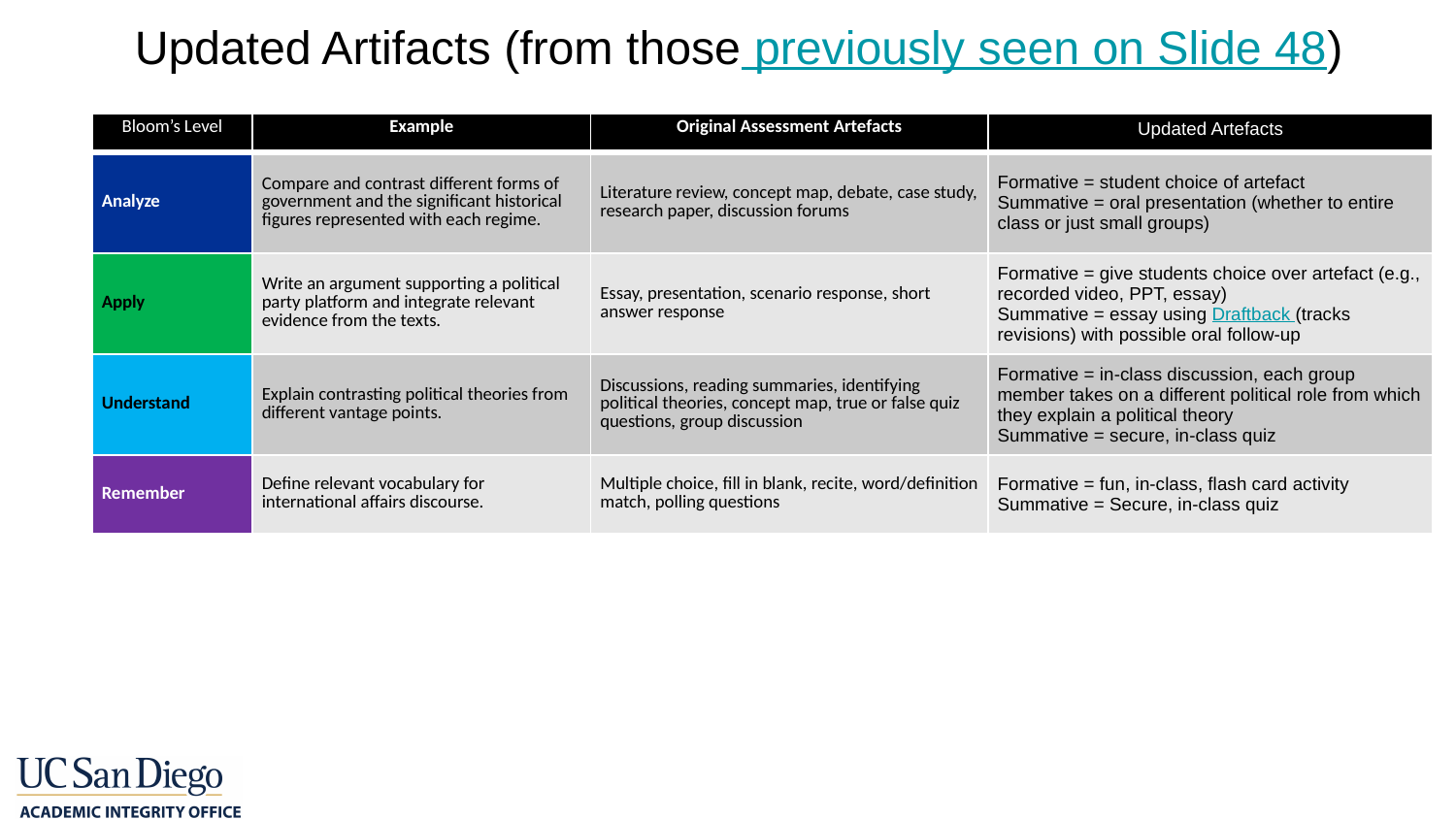

# Updated Artifacts (from those previously seen on Slide 48)
| Bloom’s Level | Example | Original Assessment Artefacts | Updated Artefacts |
| --- | --- | --- | --- |
| Analyze | Compare and contrast different forms of government and the significant historical figures represented with each regime. | Literature review, concept map, debate, case study, research paper, discussion forums | Formative = student choice of artefact Summative = oral presentation (whether to entire class or just small groups) |
| Apply | Write an argument supporting a political party platform and integrate relevant evidence from the texts. | Essay, presentation, scenario response, short answer response | Formative = give students choice over artefact (e.g., recorded video, PPT, essay) Summative = essay using Draftback (tracks revisions) with possible oral follow-up |
| Understand | Explain contrasting political theories from different vantage points. | Discussions, reading summaries, identifying political theories, concept map, true or false quiz questions, group discussion | Formative = in-class discussion, each group member takes on a different political role from which they explain a political theory Summative = secure, in-class quiz |
| Remember | Define relevant vocabulary for international affairs discourse. | Multiple choice, fill in blank, recite, word/definition match, polling questions | Formative = fun, in-class, flash card activity Summative = Secure, in-class quiz |